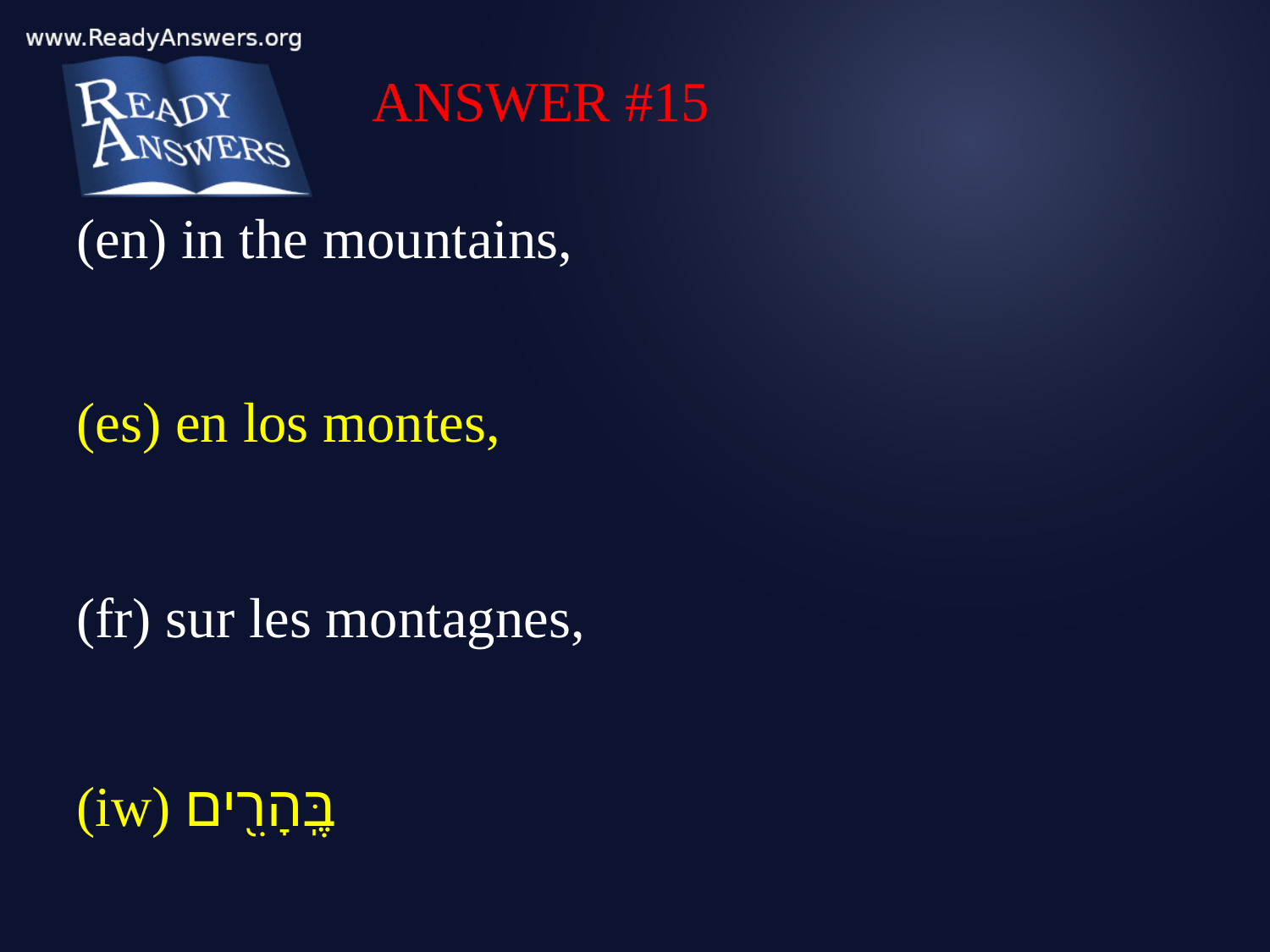

ANSWER #15
(en) in the mountains,
(es) en los montes,
(fr) sur les montagnes,
(iw) בֶּֽהָרִ֖ים